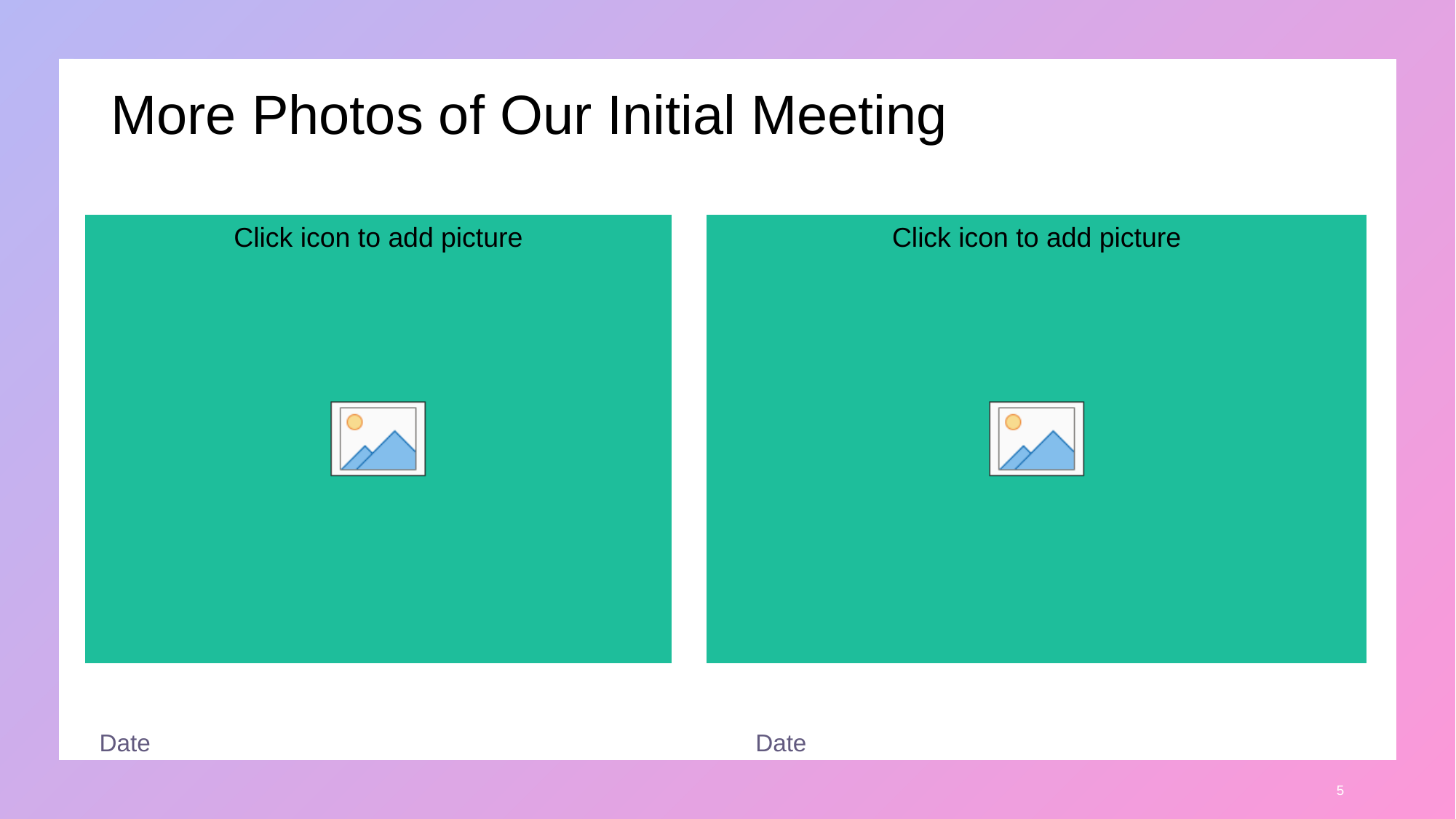

# More Photos of Our Initial Meeting

Date
Date

5